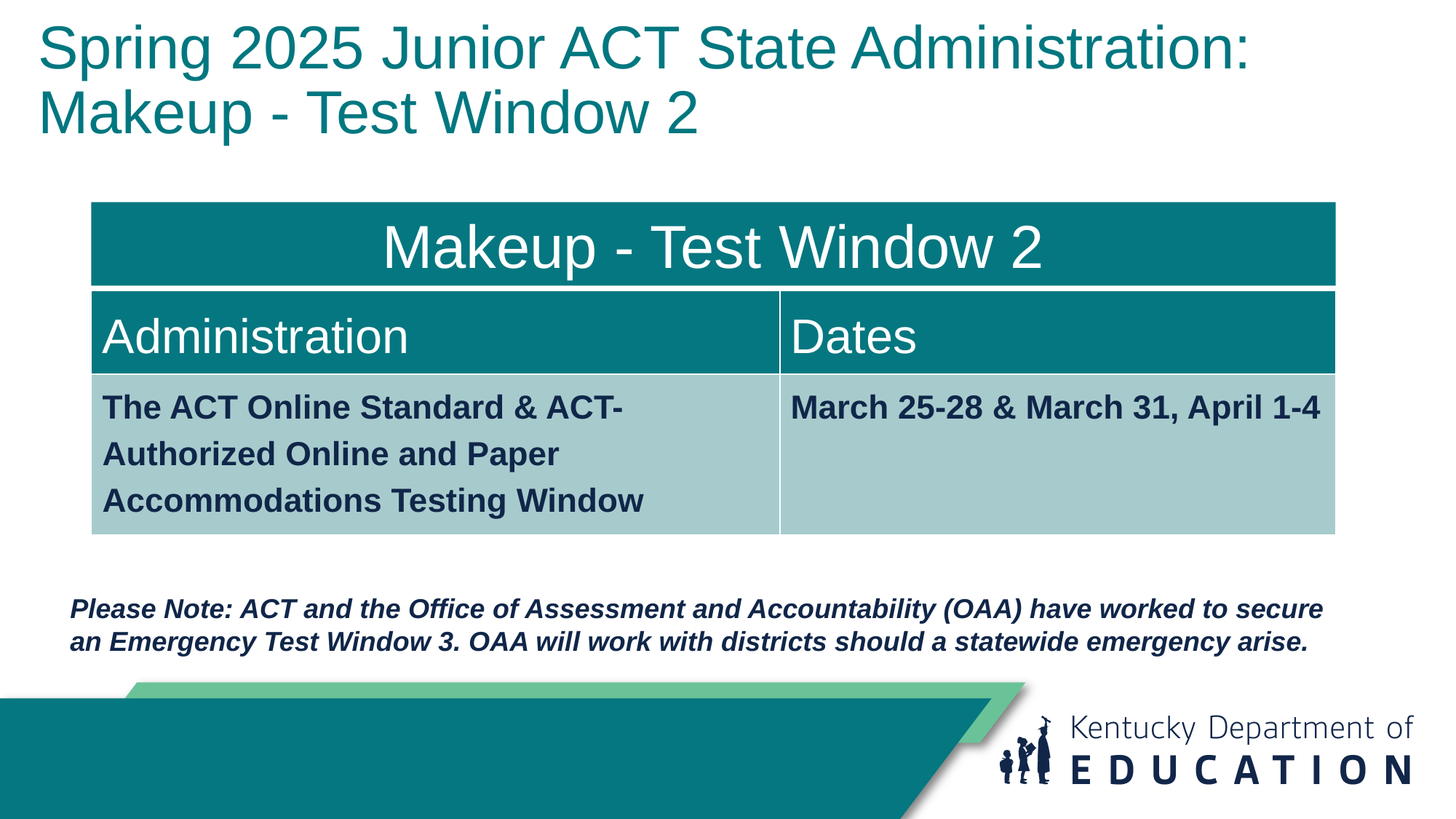

# Spring 2025 Junior ACT State Administration: Makeup - Test Window 2
Makeup - Test Window 2
| Administration | Dates |
| --- | --- |
| The ACT Online Standard & ACT- Authorized Online and Paper Accommodations Testing Window | March 25-28 & March 31, April 1-4 |
Please Note: ACT and the Office of Assessment and Accountability (OAA) have worked to secure an Emergency Test Window 3. OAA will work with districts should a statewide emergency arise.